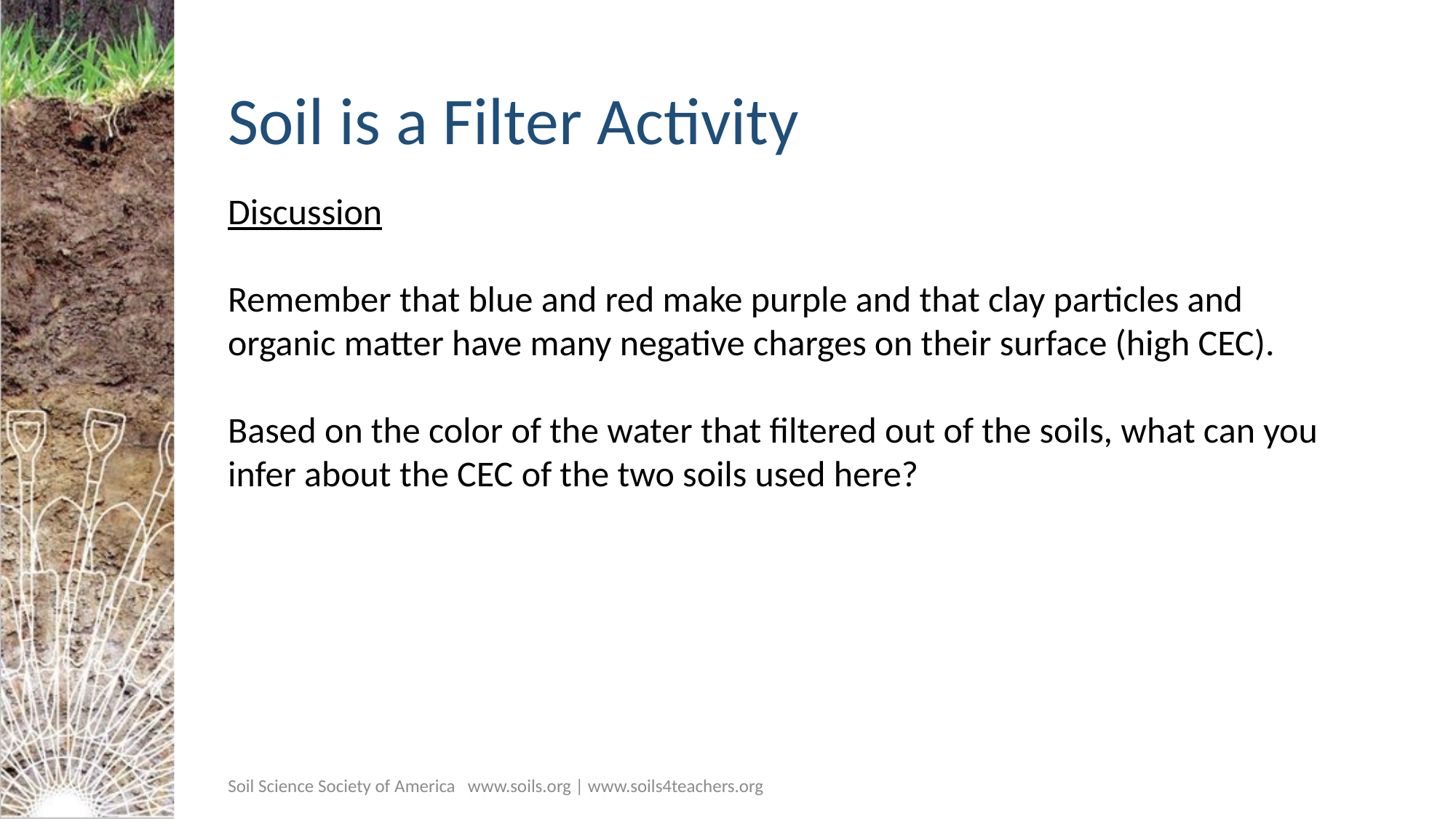

# Soil is a Filter Activity
Discussion

Remember that blue and red make purple and that clay particles and organic matter have many negative charges on their surface (high CEC).

Based on the color of the water that filtered out of the soils, what can you infer about the CEC of the two soils used here?

Soil Science Society of America   www.soils.org | www.soils4teachers.org